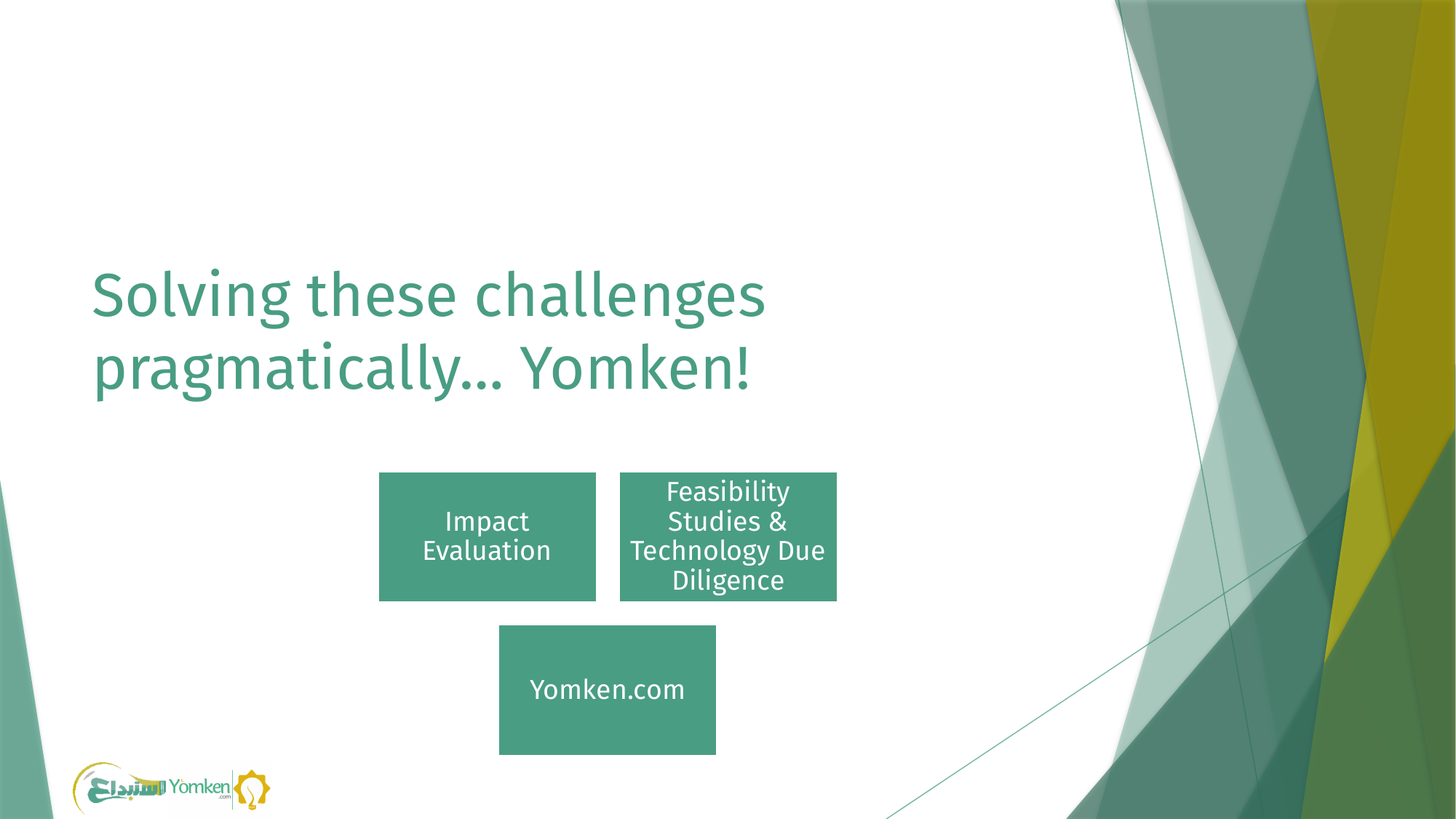

# Solving these challenges pragmatically… Yomken!
Impact Evaluation
Feasibility Studies & Technology Due Diligence
Yomken.com